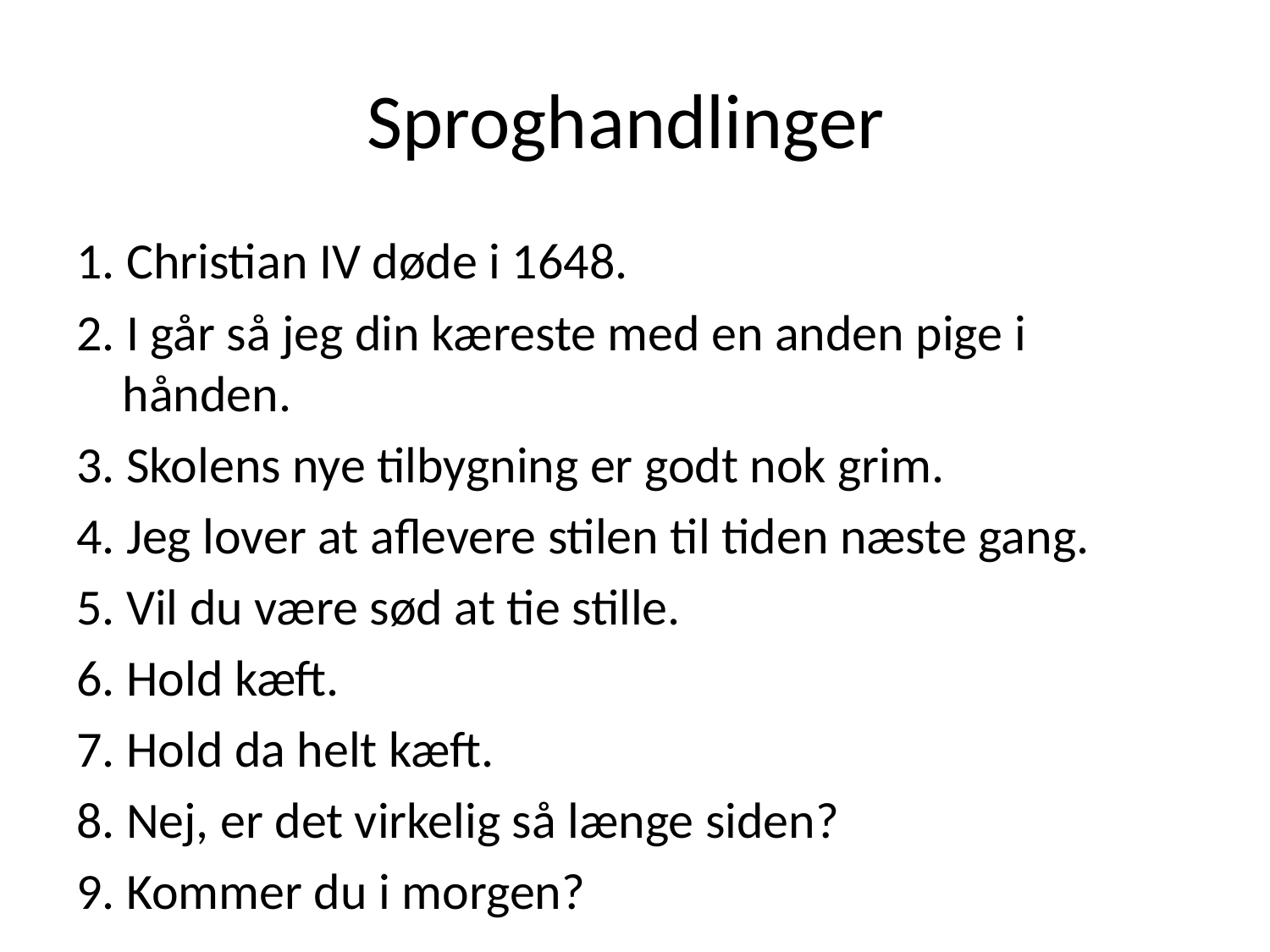

# Sproghandlinger
1. Christian IV døde i 1648.
2. I går så jeg din kæreste med en anden pige i hånden.
3. Skolens nye tilbygning er godt nok grim.
4. Jeg lover at aflevere stilen til tiden næste gang.
5. Vil du være sød at tie stille.
6. Hold kæft.
7. Hold da helt kæft.
8. Nej, er det virkelig så længe siden?
9. Kommer du i morgen?